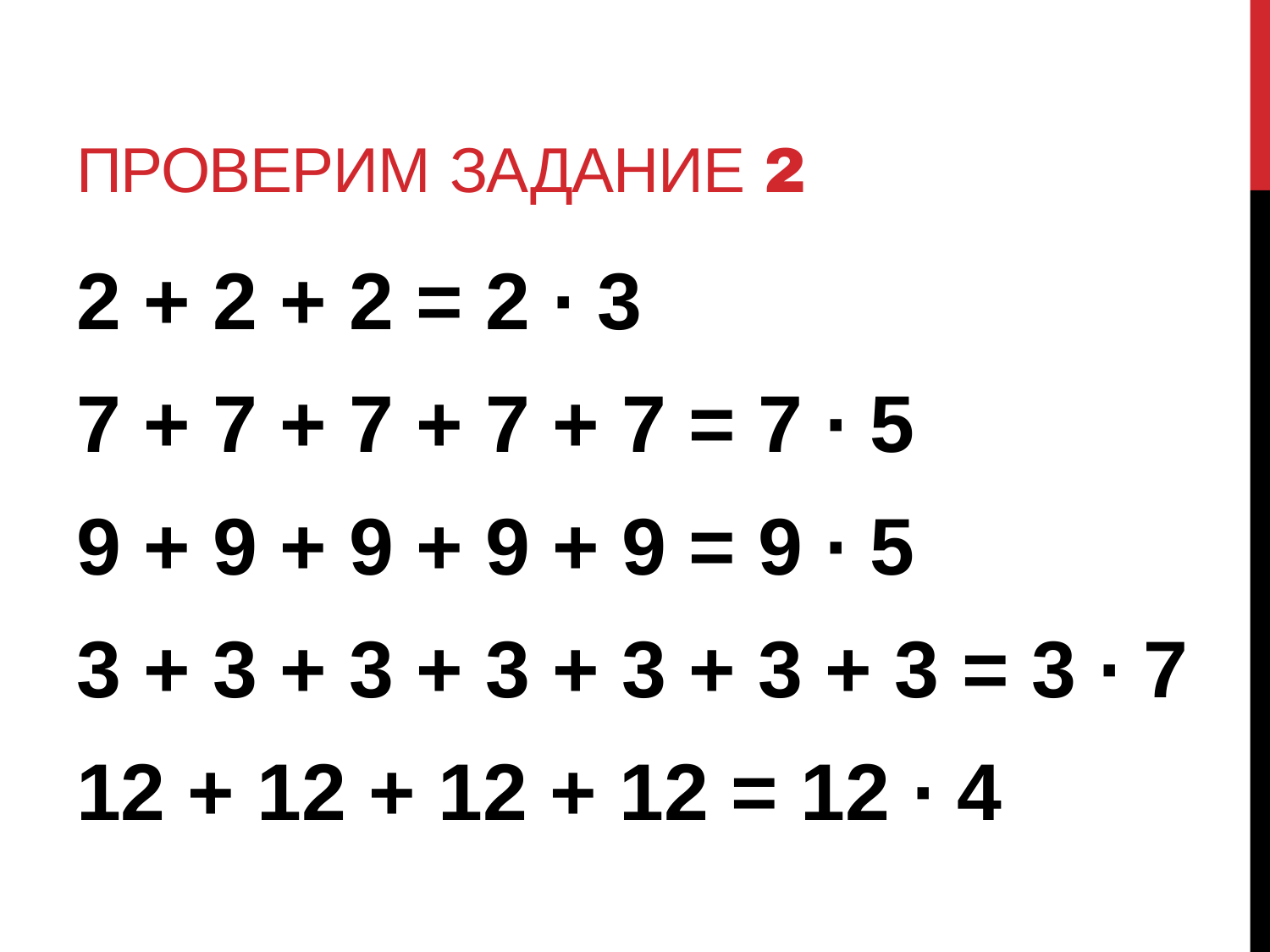

# Проверим задание 2
2 + 2 + 2 = 2 ∙ 3
7 + 7 + 7 + 7 + 7 = 7 ∙ 5
9 + 9 + 9 + 9 + 9 = 9 ∙ 5
3 + 3 + 3 + 3 + 3 + 3 + 3 = 3 ∙ 7
12 + 12 + 12 + 12 = 12 ∙ 4